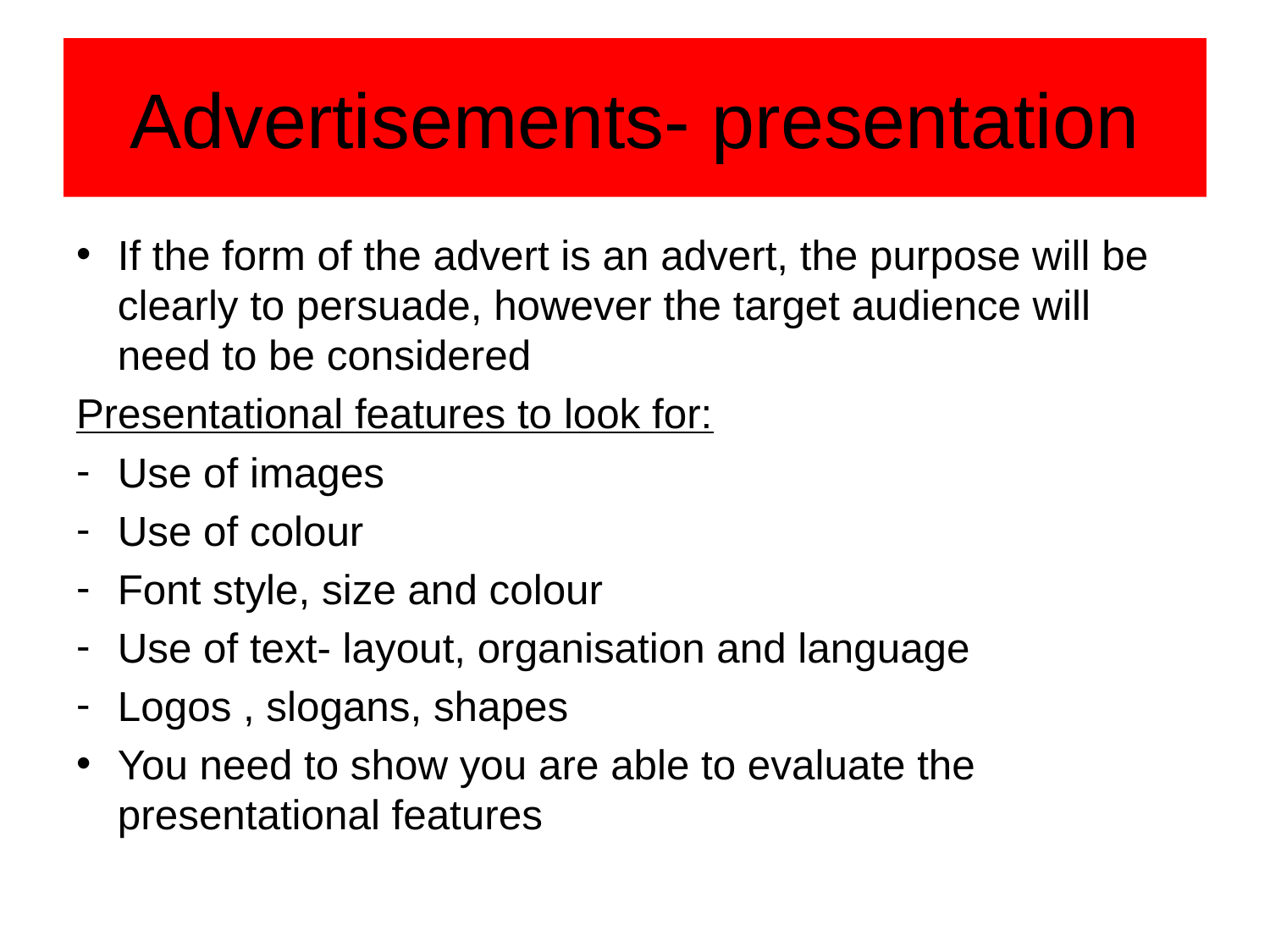

# Advertisements- presentation
If the form of the advert is an advert, the purpose will be clearly to persuade, however the target audience will need to be considered
Presentational features to look for:
Use of images
Use of colour
Font style, size and colour
Use of text- layout, organisation and language
Logos , slogans, shapes
You need to show you are able to evaluate the presentational features